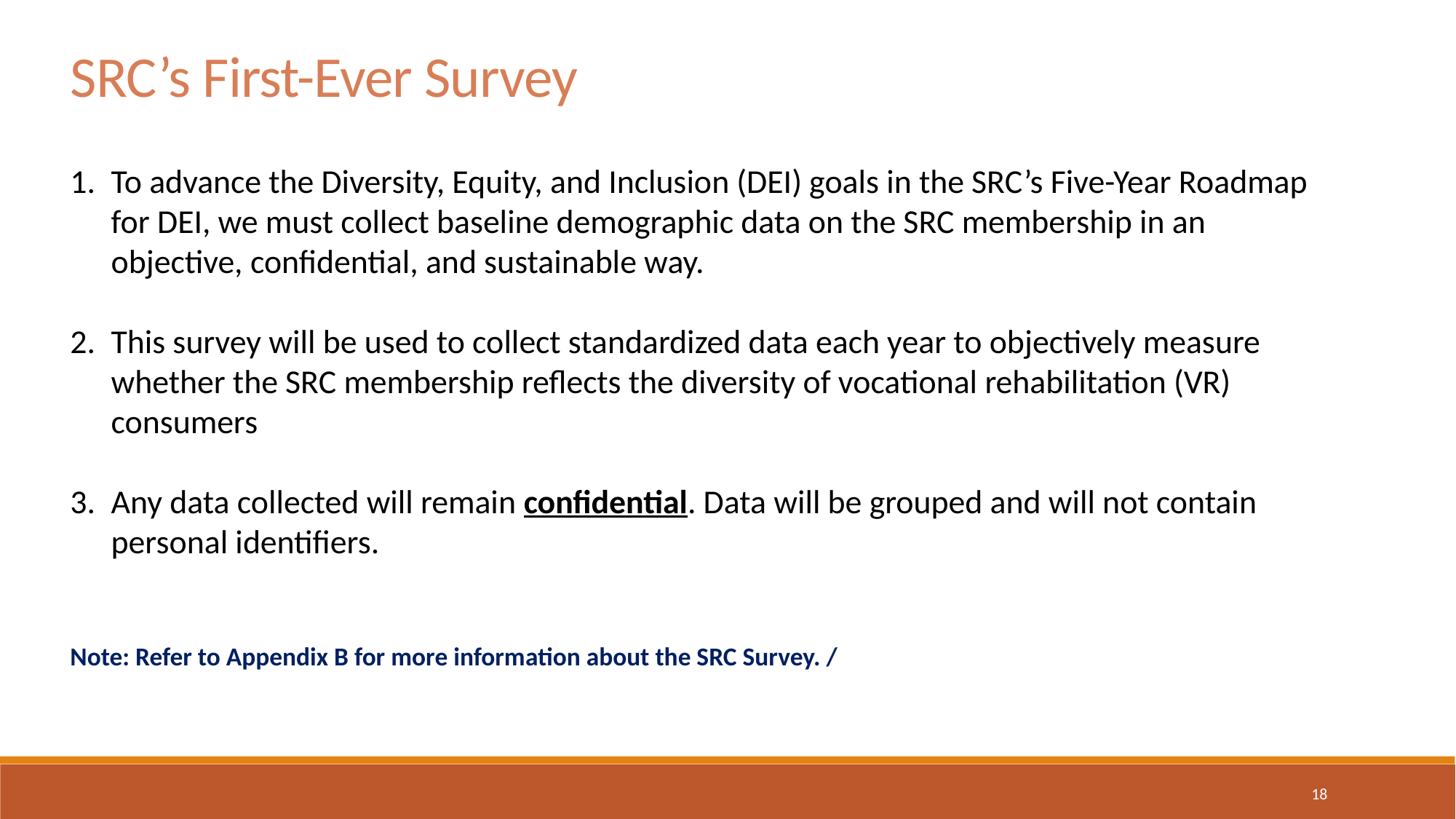

SRC’s First-Ever Survey
To advance the Diversity, Equity, and Inclusion (DEI) goals in the SRC’s Five-Year Roadmap for DEI, we must collect baseline demographic data on the SRC membership in an objective, confidential, and sustainable way.

This survey will be used to collect standardized data each year to objectively measure whether the SRC membership reflects the diversity of vocational rehabilitation (VR) consumers

Any data collected will remain confidential. Data will be grouped and will not contain personal identifiers.

Note: Refer to Appendix B for more information about the SRC Survey. /
18